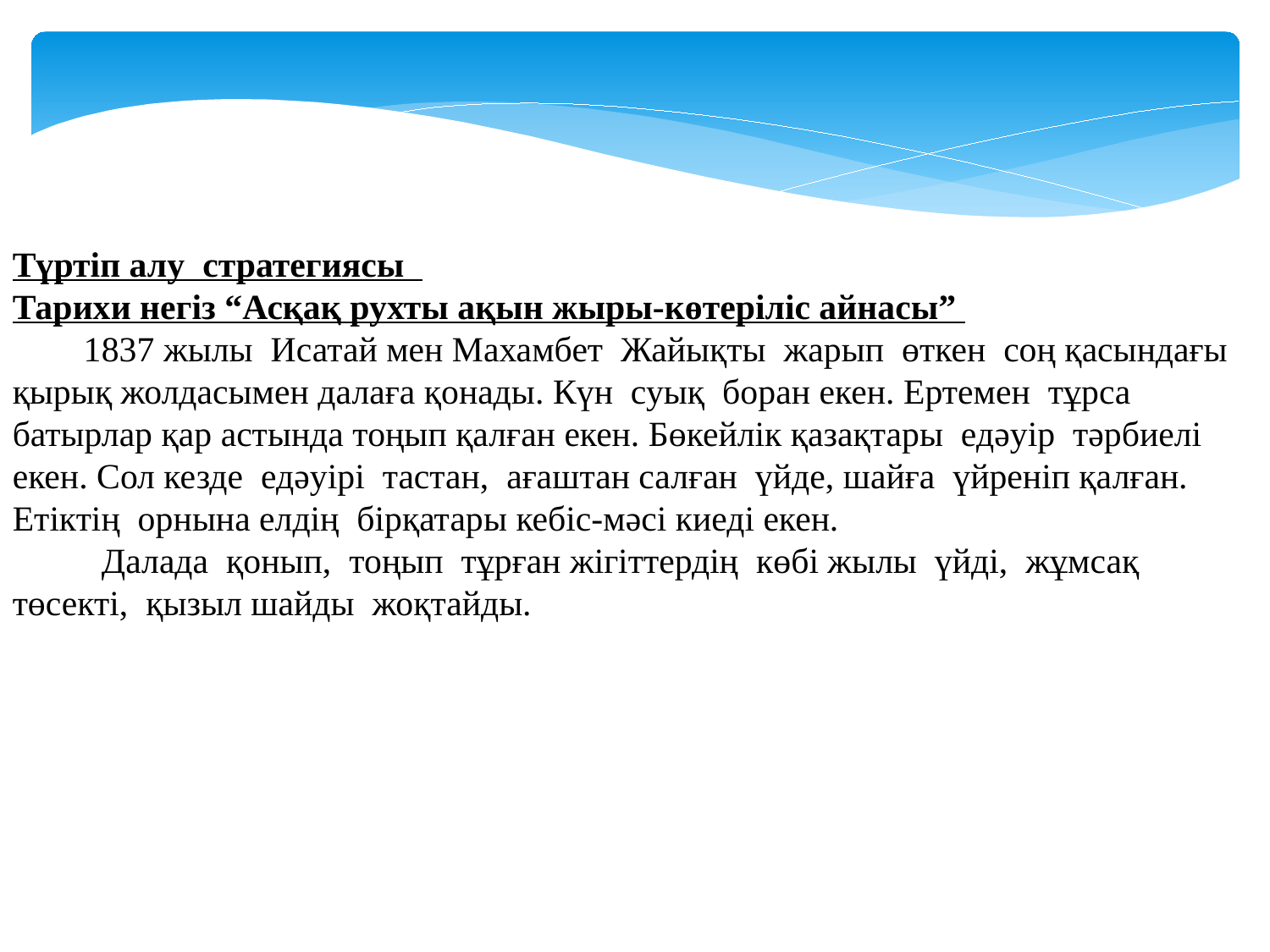

Түртіп алу  стратегиясы
Тарихи негіз “Асқақ рухты ақын жыры-көтеріліс айнасы”
        1837 жылы  Исатай мен Махамбет  Жайықты  жарып  өткен  соң қасындағы  қырық жолдасымен далаға қонады. Күн  суық  боран екен. Ертемен  тұрса батырлар қар астында тоңып қалған екен. Бөкейлік қазақтары  едәуір  тәрбиелі  екен. Сол кезде  едәуірі  тастан,  ағаштан салған  үйде, шайға  үйреніп қалған. Етіктің  орнына елдің  бірқатары кебіс-мәсі киеді екен.
          Далада  қонып,  тоңып  тұрған жігіттердің  көбі жылы  үйді,  жұмсақ  төсекті,  қызыл шайды  жоқтайды.